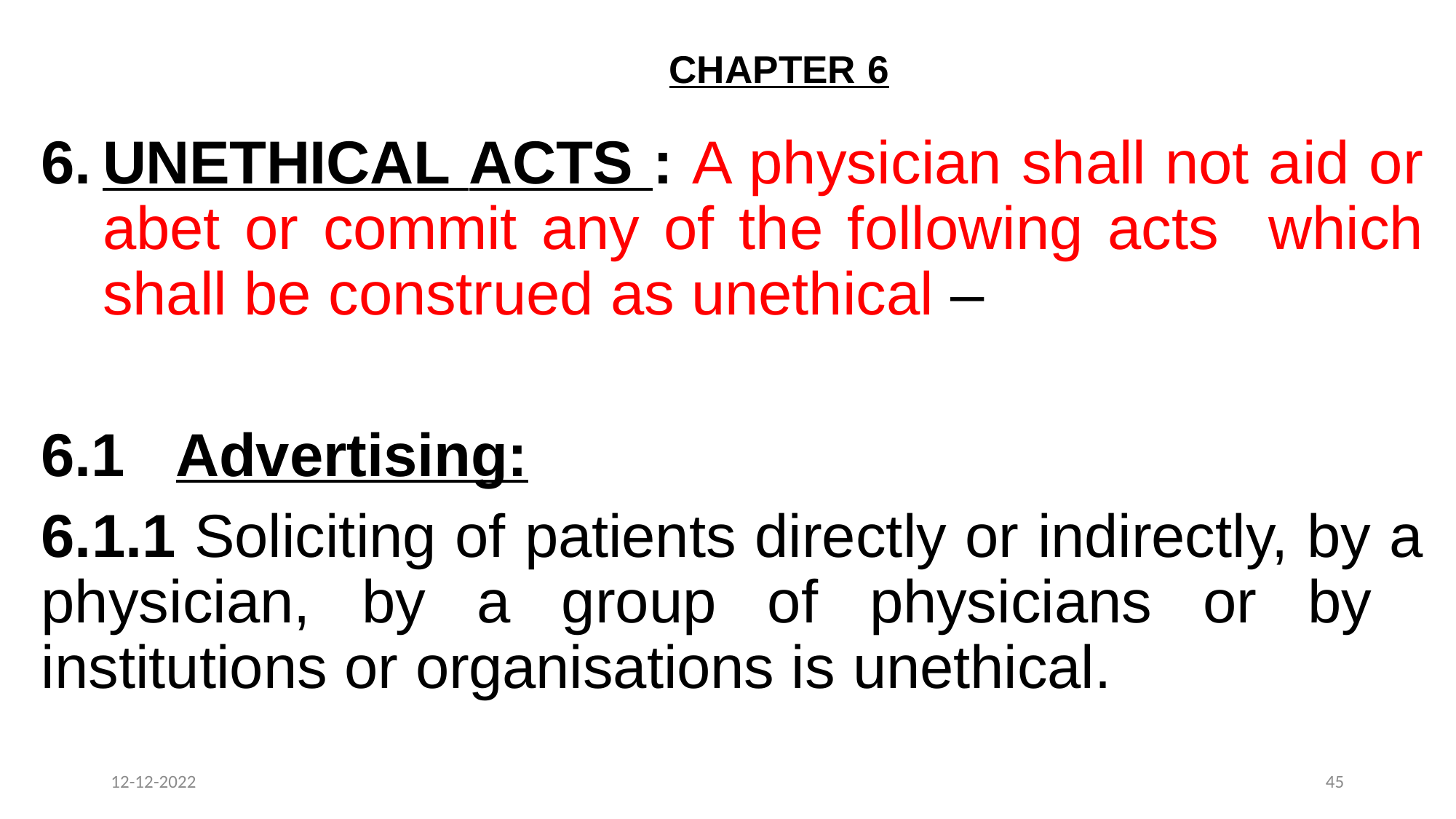

# CHAPTER 6
UNETHICAL ACTS : A physician shall not aid or abet or commit any of the following acts  which shall be construed as unethical –

6.1   Advertising:
6.1.1 Soliciting of patients directly or indirectly, by a physician, by a group of physicians or by  institutions or organisations is unethical.

12-12-2022
45